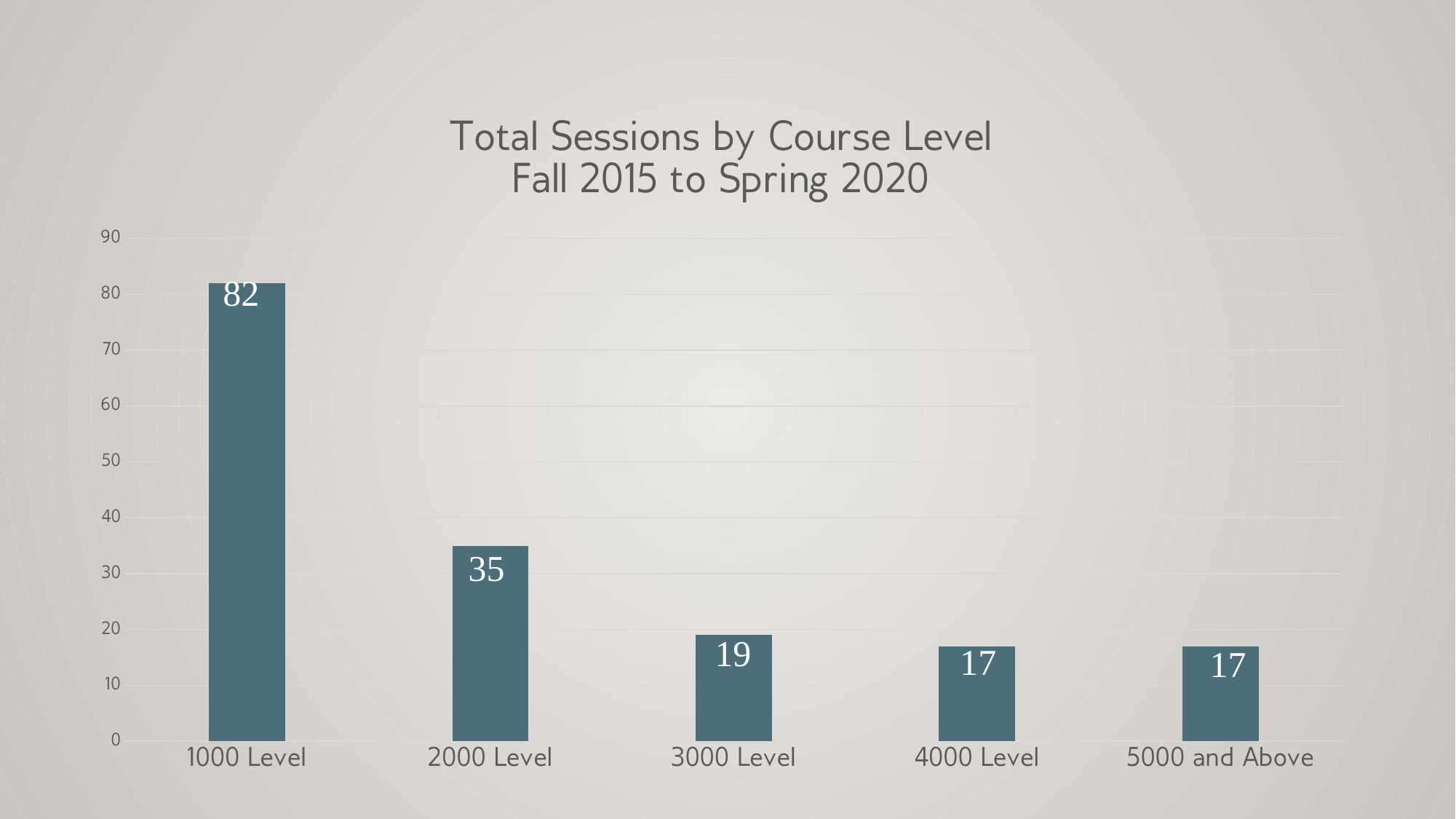

### Chart: Total Sessions by Course Level
Fall 2015 to Spring 2020

| Category | Series 1 |
|---|---|
| 1000 Level | 82.0 |
| 2000 Level | 35.0 |
| 3000 Level | 19.0 |
| 4000 Level | 17.0 |
| 5000 and Above | 17.0 |